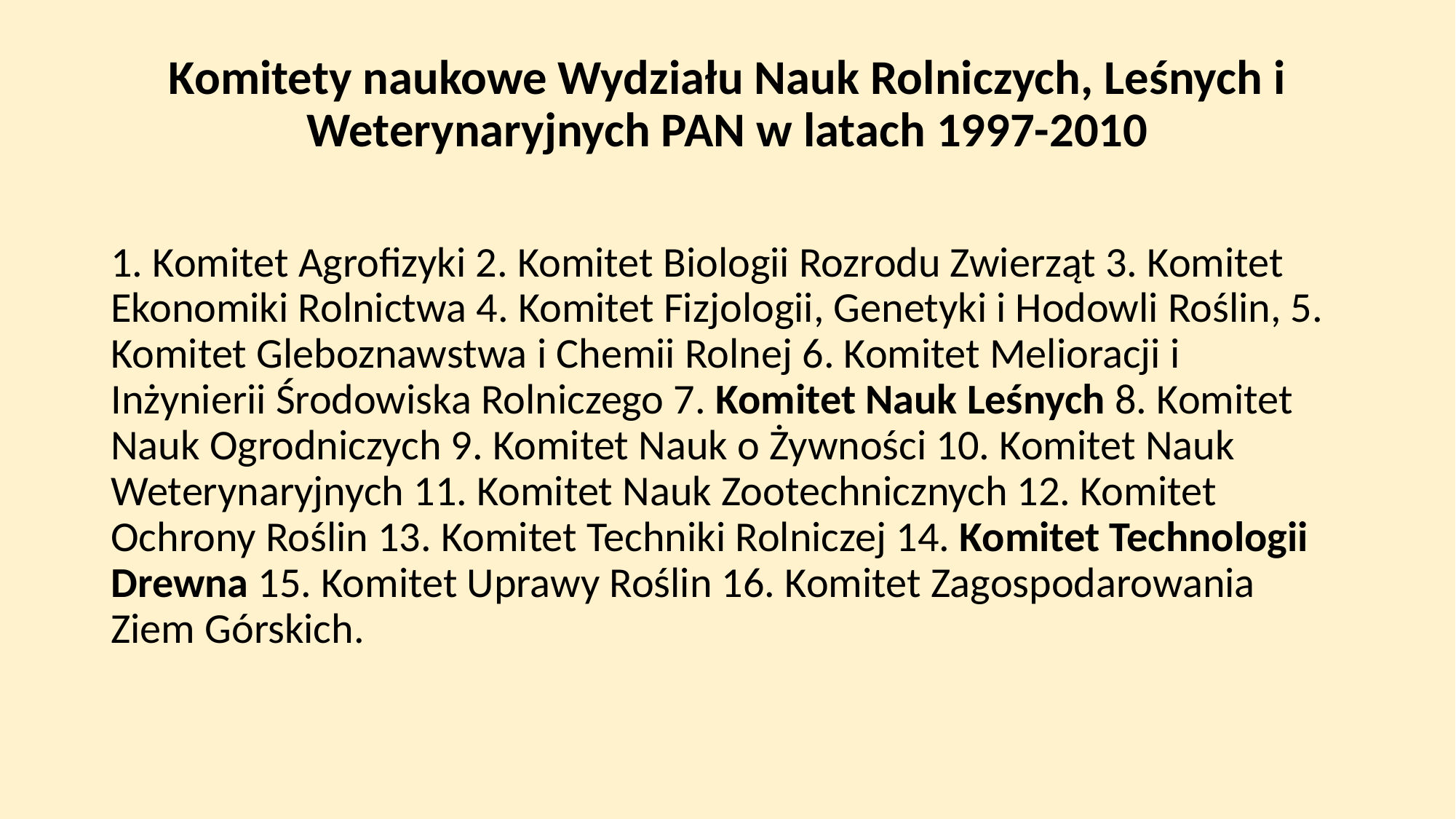

Komitety naukowe Wydziału Nauk Rolniczych, Leśnych i Weterynaryjnych PAN w latach 1997-2010

1. Komitet Agrofizyki 2. Komitet Biologii Rozrodu Zwierząt 3. Komitet Ekonomiki Rolnictwa 4. Komitet Fizjologii, Genetyki i Hodowli Roślin, 5. Komitet Gleboznawstwa i Chemii Rolnej 6. Komitet Melioracji i Inżynierii Środowiska Rolniczego 7. Komitet Nauk Leśnych 8. Komitet Nauk Ogrodniczych 9. Komitet Nauk o Żywności 10. Komitet Nauk Weterynaryjnych 11. Komitet Nauk Zootechnicznych 12. Komitet Ochrony Roślin 13. Komitet Techniki Rolniczej 14. Komitet Technologii Drewna 15. Komitet Uprawy Roślin 16. Komitet Zagospodarowania Ziem Górskich.